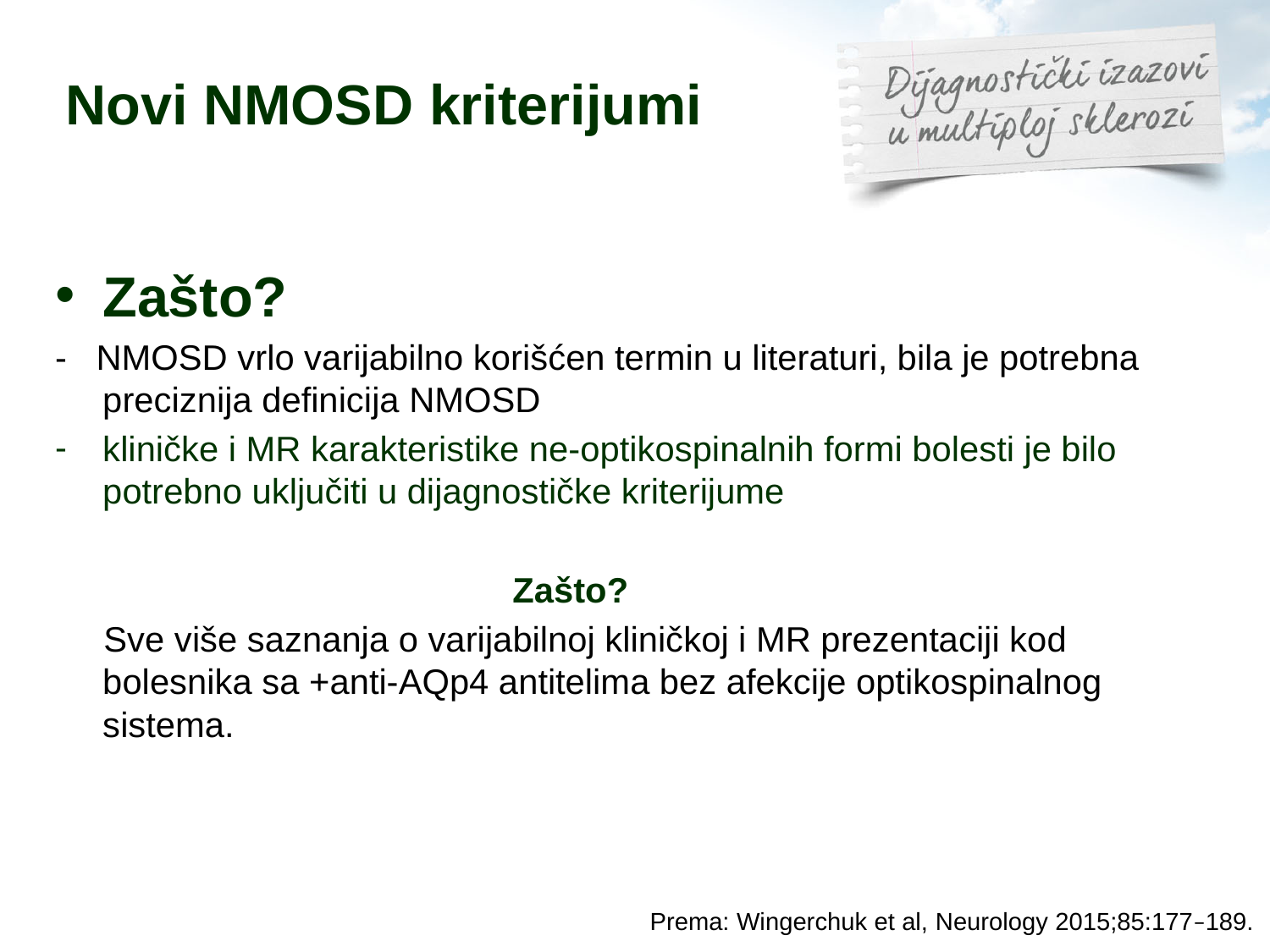

# Novi NMOSD kriterijumi
Zašto?
-   NMOSD vrlo varijabilno korišćen termin u literaturi, bila je potrebna preciznija definicija NMOSD
kliničke i MR karakteristike ne-optikospinalnih formi bolesti je bilo potrebno uključiti u dijagnostičke kriterijume

                                               Zašto?
     Sve više saznanja o varijabilnoj kliničkoj i MR prezentaciji kod bolesnika sa +anti-AQp4 antitelima bez afekcije optikospinalnog sistema.

Prema: Wingerchuk et al, Neurology 2015;85:177–189.